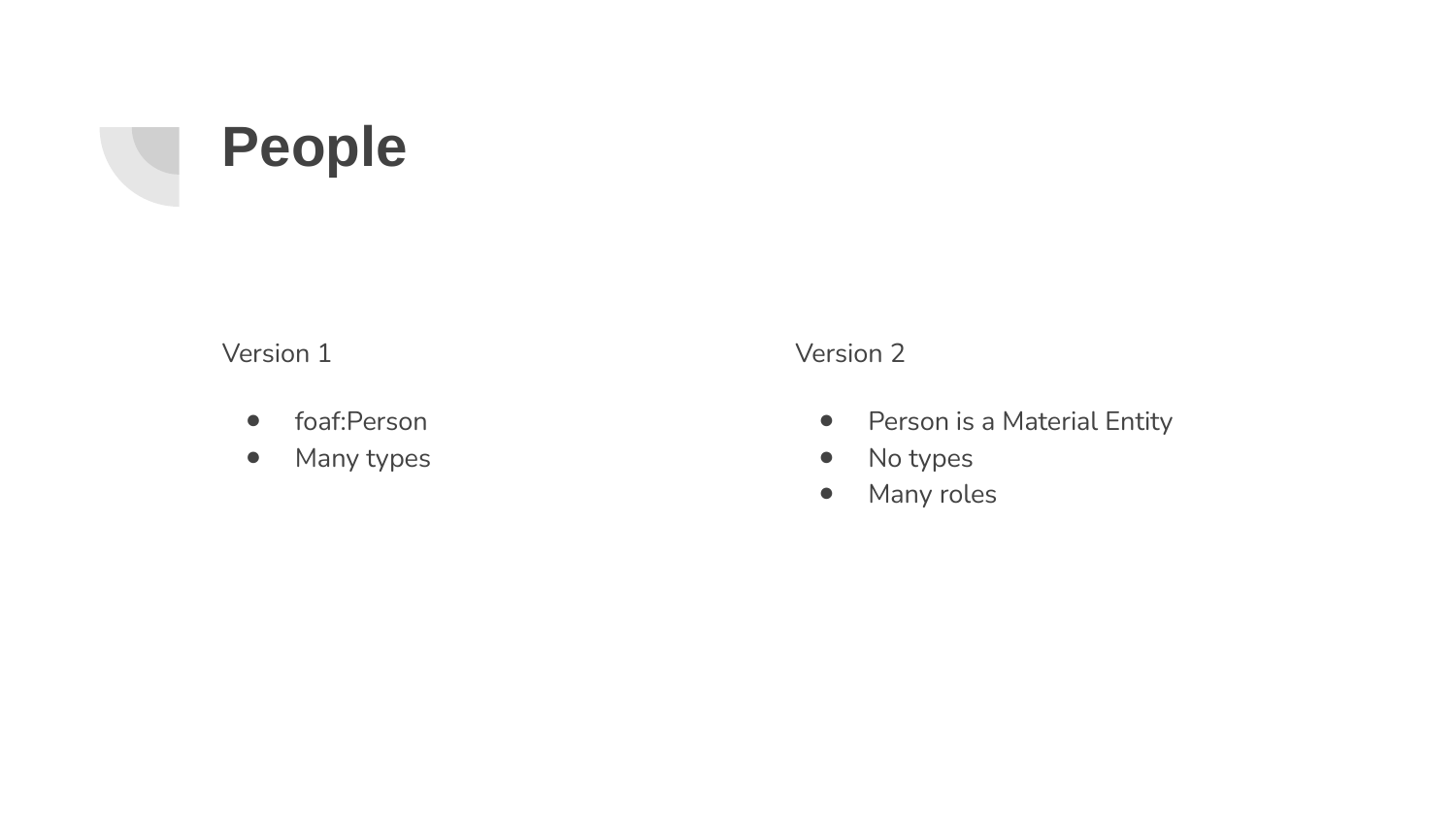

# People
Version 1
foaf:Person
Many types
Version 2
Person is a Material Entity
No types
Many roles